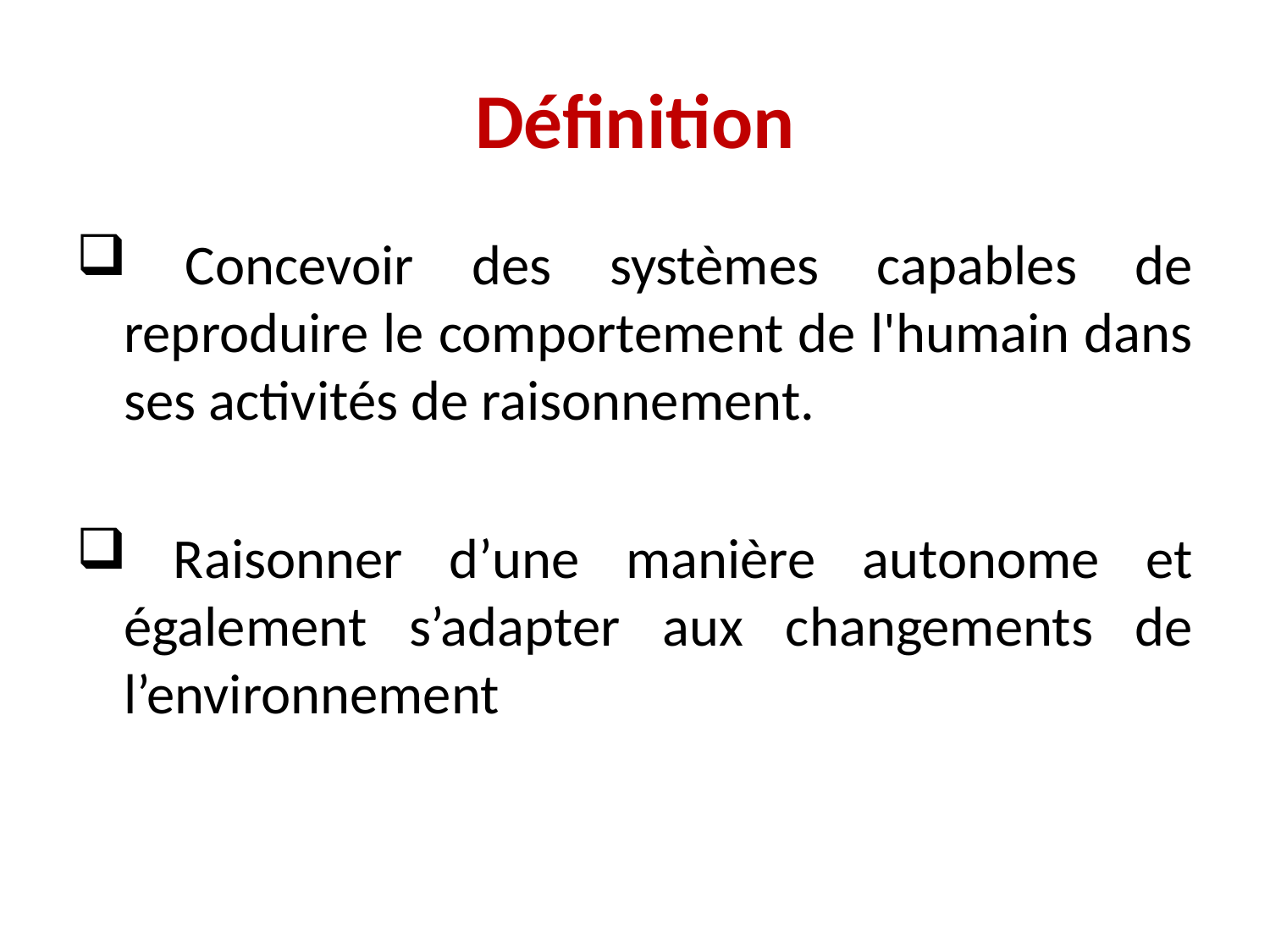

# Définition
 Concevoir des systèmes capables de reproduire le comportement de l'humain dans ses activités de raisonnement.

 Raisonner d’une manière autonome et également s’adapter aux changements de l’environnement